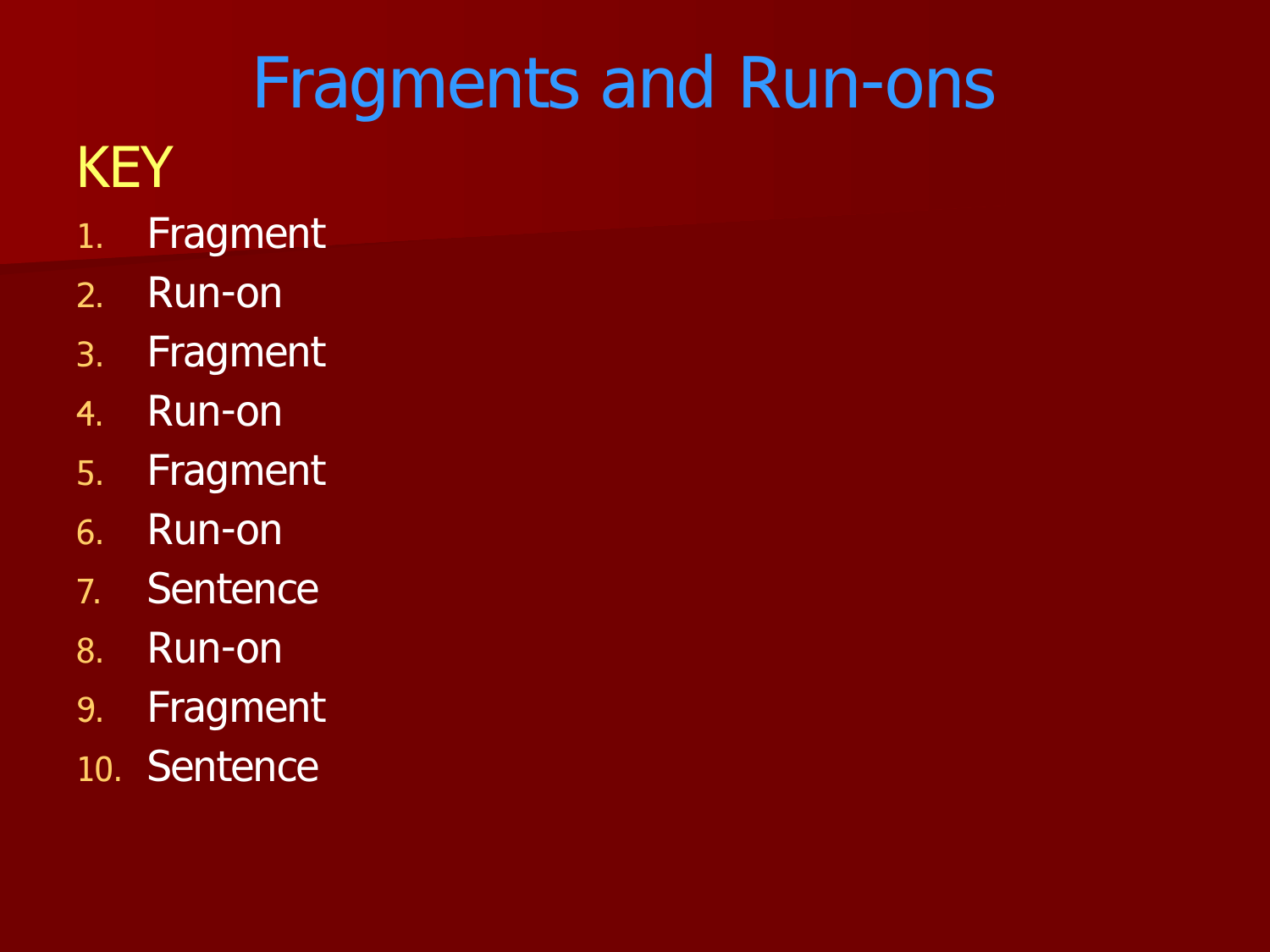

# Fragments and Run-ons
KEY
Fragment
Run-on
Fragment
Run-on
Fragment
Run-on
Sentence
Run-on
Fragment
Sentence